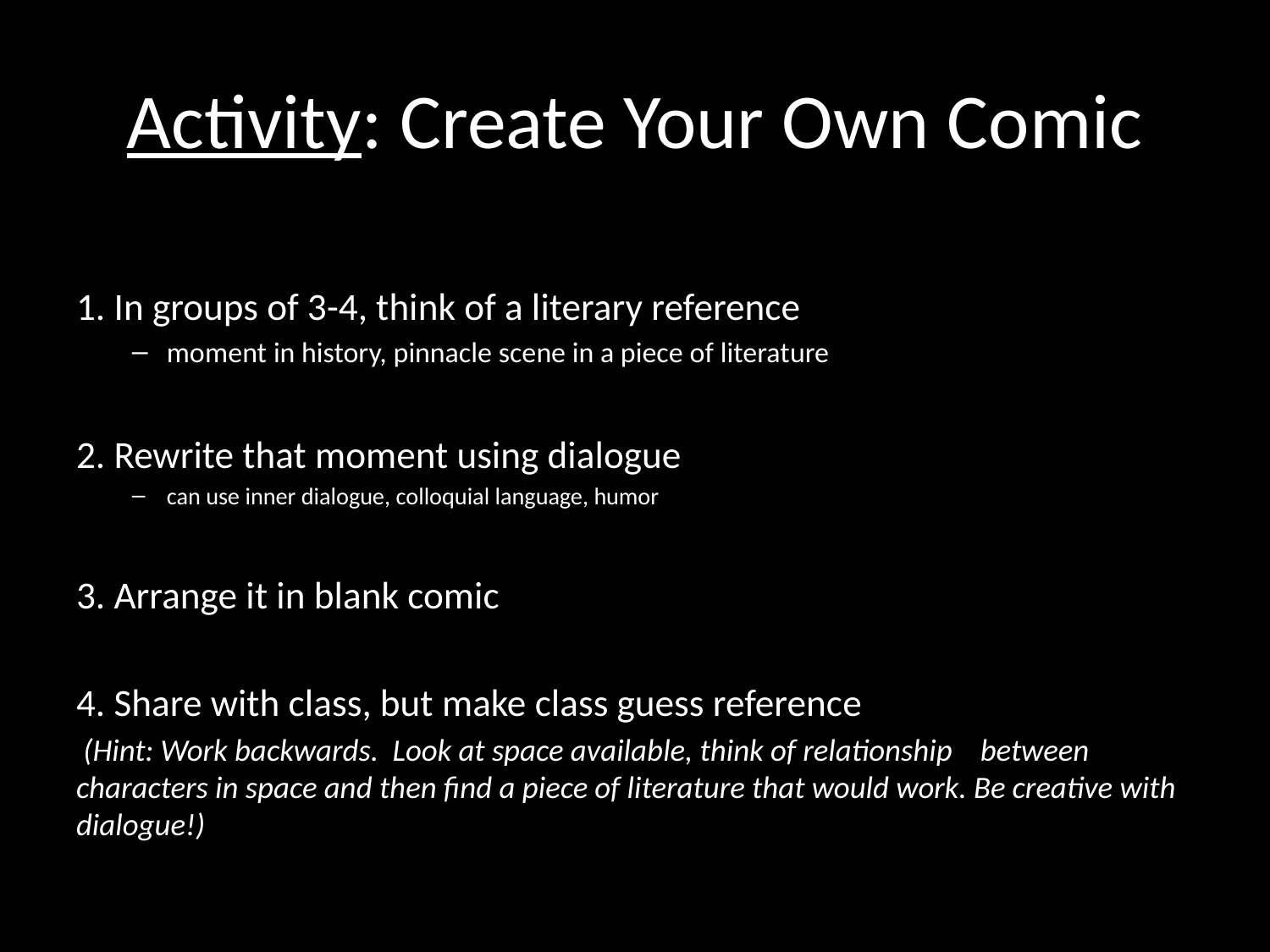

# Activity: Create Your Own Comic

1. In groups of 3-4, think of a literary reference
moment in history, pinnacle scene in a piece of literature

2. Rewrite that moment using dialogue
can use inner dialogue, colloquial language, humor

3. Arrange it in blank comic

4. Share with class, but make class guess reference
 (Hint: Work backwards.  Look at space available, think of relationship    between characters in space and then find a piece of literature that would work. Be creative with dialogue!)